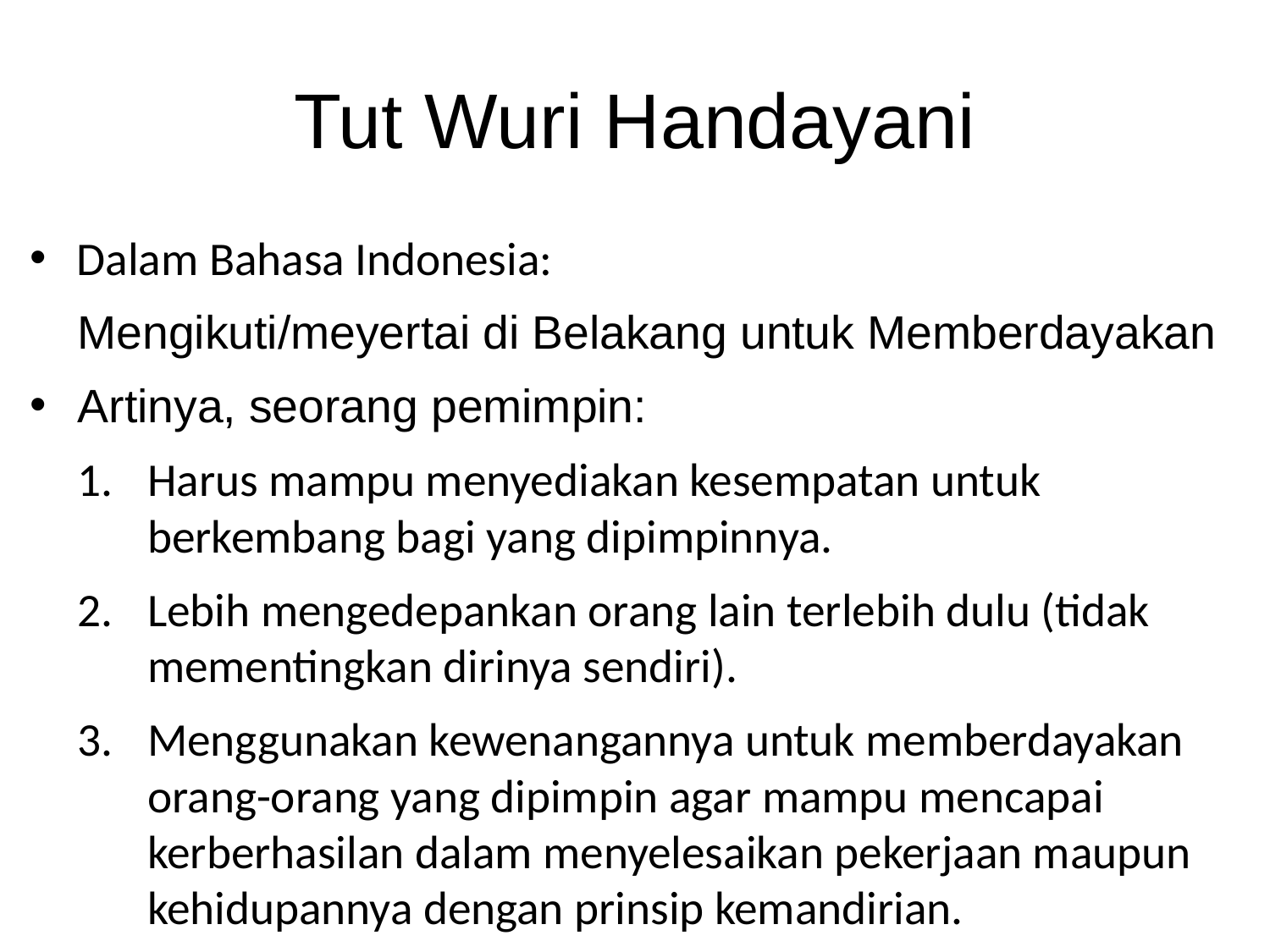

# Tut Wuri Handayani
Dalam Bahasa Indonesia:
Mengikuti/meyertai di Belakang untuk Memberdayakan
Artinya, seorang pemimpin:
Harus mampu menyediakan kesempatan untuk berkembang bagi yang dipimpinnya.
Lebih mengedepankan orang lain terlebih dulu (tidak mementingkan dirinya sendiri).
Menggunakan kewenangannya untuk memberdayakan orang-orang yang dipimpin agar mampu mencapai kerberhasilan dalam menyelesaikan pekerjaan maupun kehidupannya dengan prinsip kemandirian.